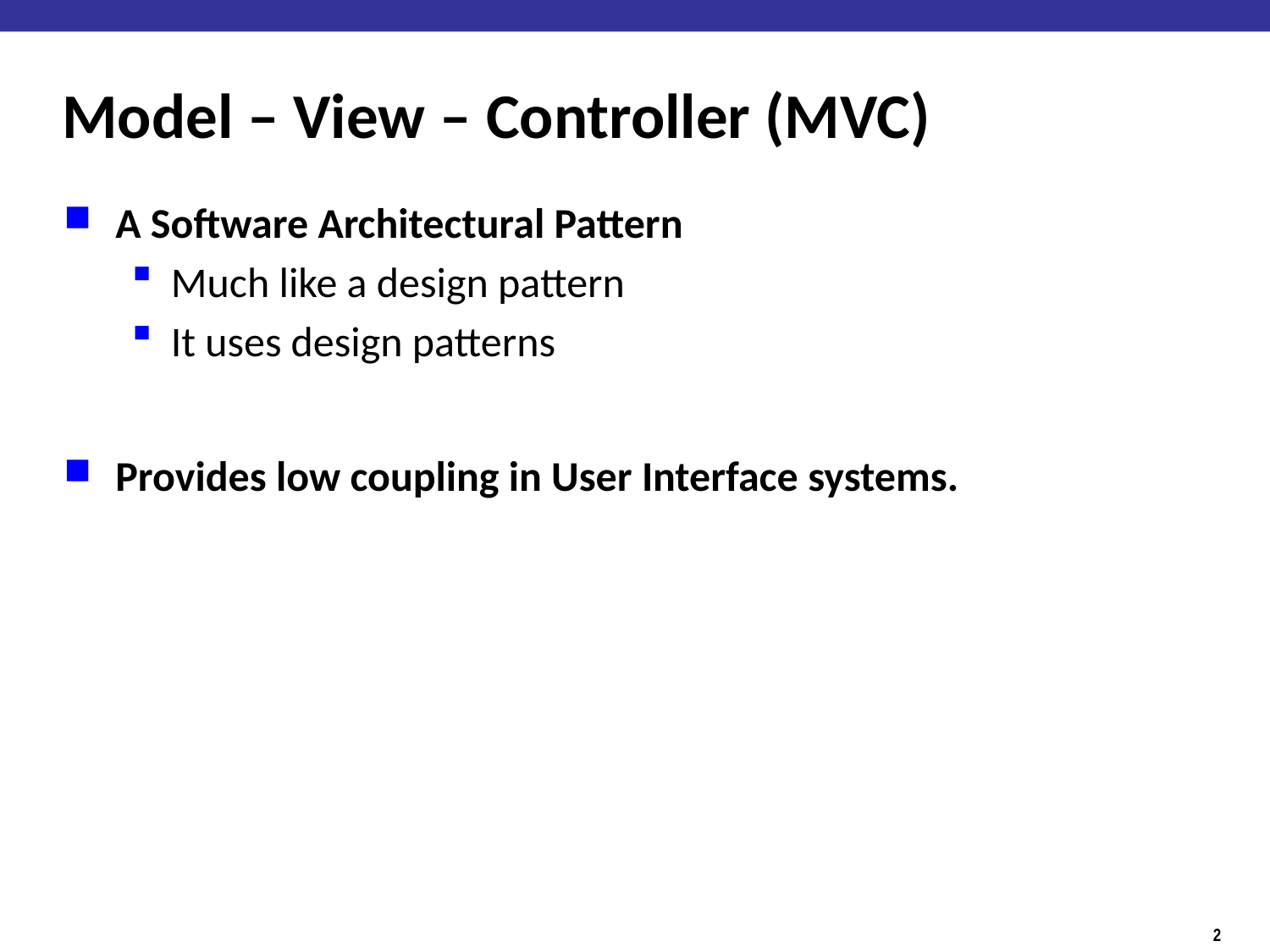

# Model – View – Controller (MVC)
A Software Architectural Pattern
Much like a design pattern
It uses design patterns

Provides low coupling in User Interface systems.